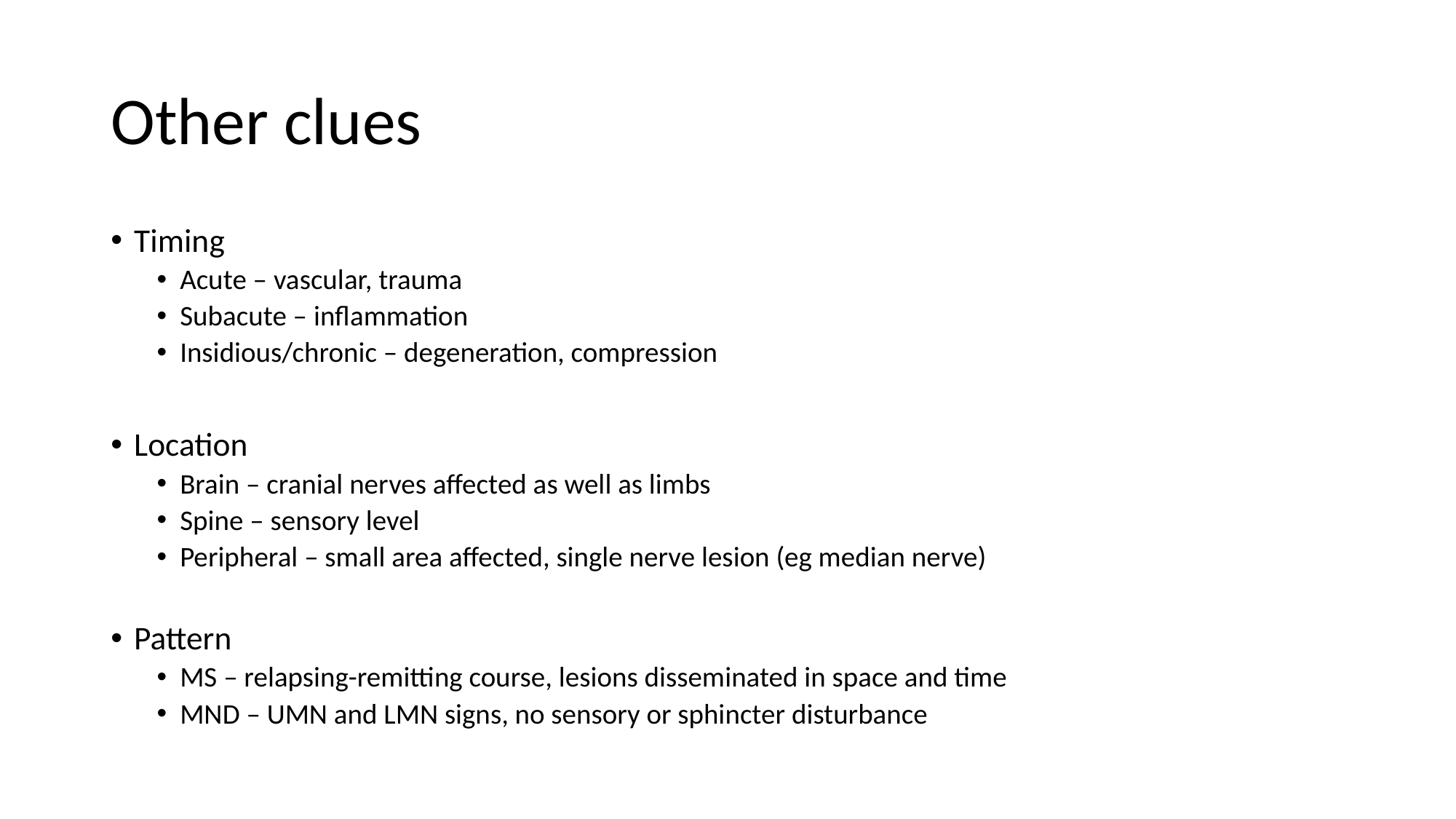

# Other clues
Timing
Acute – vascular, trauma
Subacute – inflammation
Insidious/chronic – degeneration, compression

Location
Brain – cranial nerves affected as well as limbs
Spine – sensory level
Peripheral – small area affected, single nerve lesion (eg median nerve)

Pattern
MS – relapsing-remitting course, lesions disseminated in space and time
MND – UMN and LMN signs, no sensory or sphincter disturbance